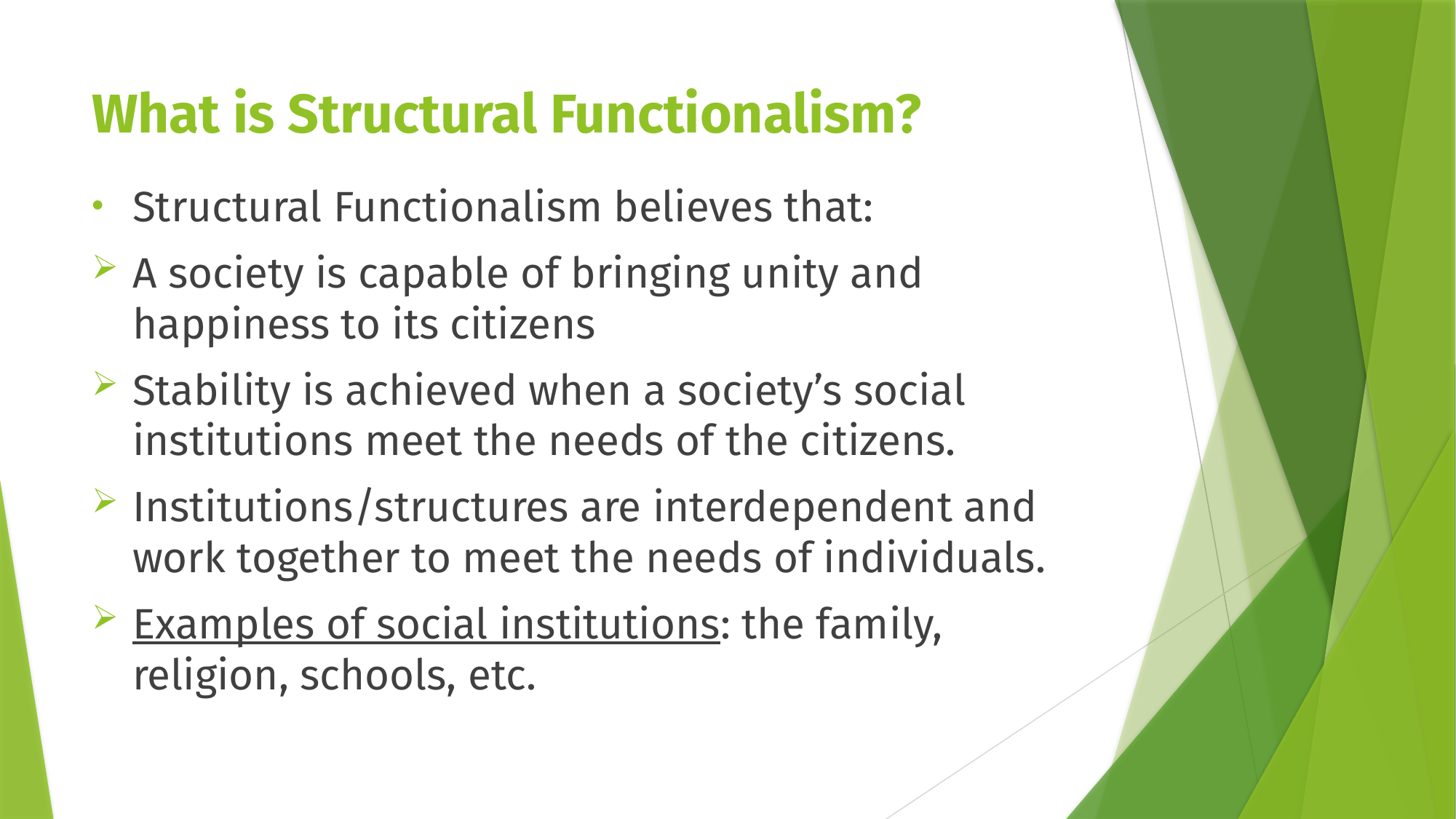

# What is Structural Functionalism?
Structural Functionalism believes that:
A society is capable of bringing unity and happiness to its citizens
Stability is achieved when a society’s social institutions meet the needs of the citizens.
Institutions/structures are interdependent and work together to meet the needs of individuals.
Examples of social institutions: the family, religion, schools, etc.